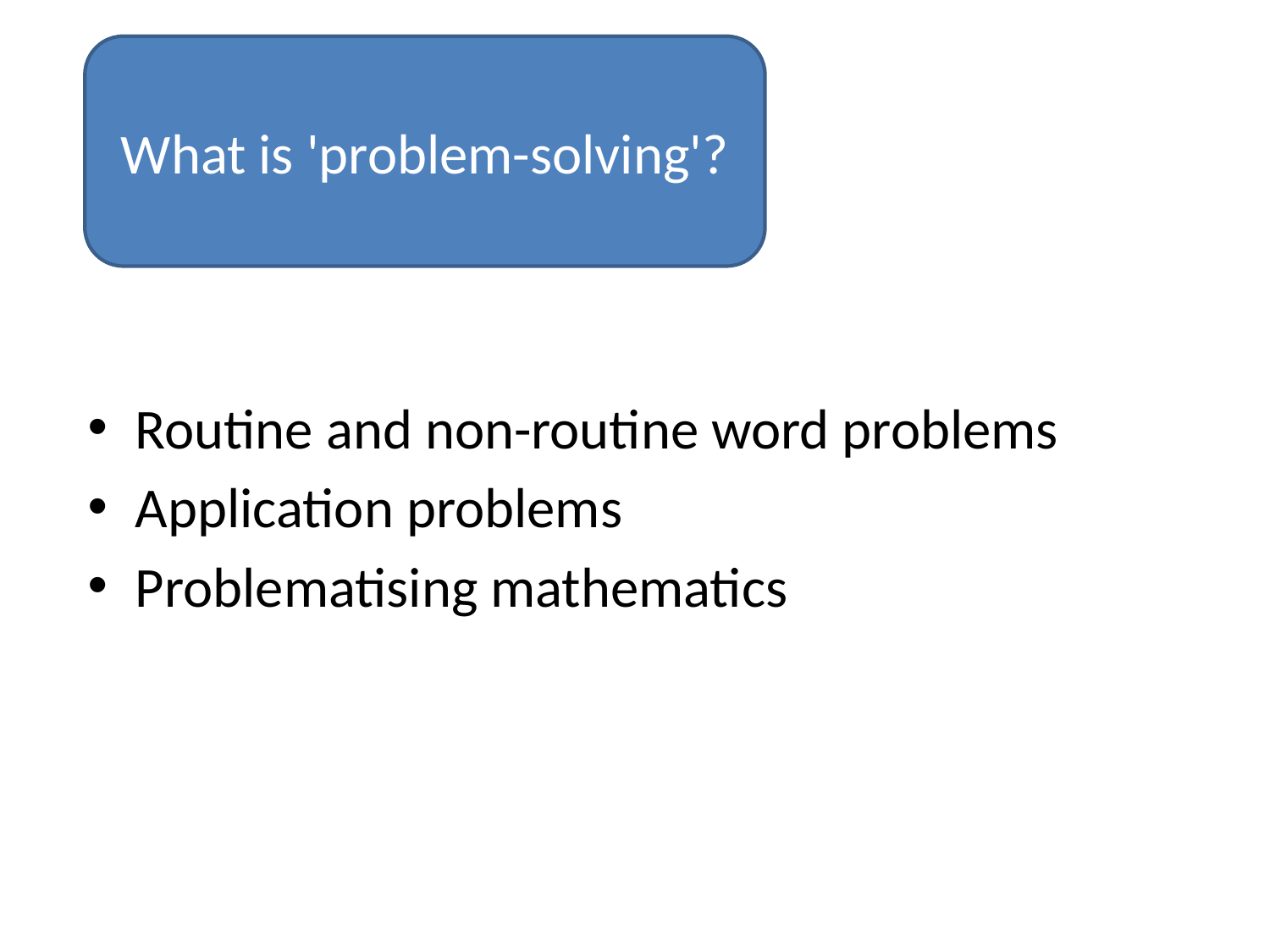

What is 'problem-solving'?
#
Routine and non-routine word problems
Application problems
Problematising mathematics